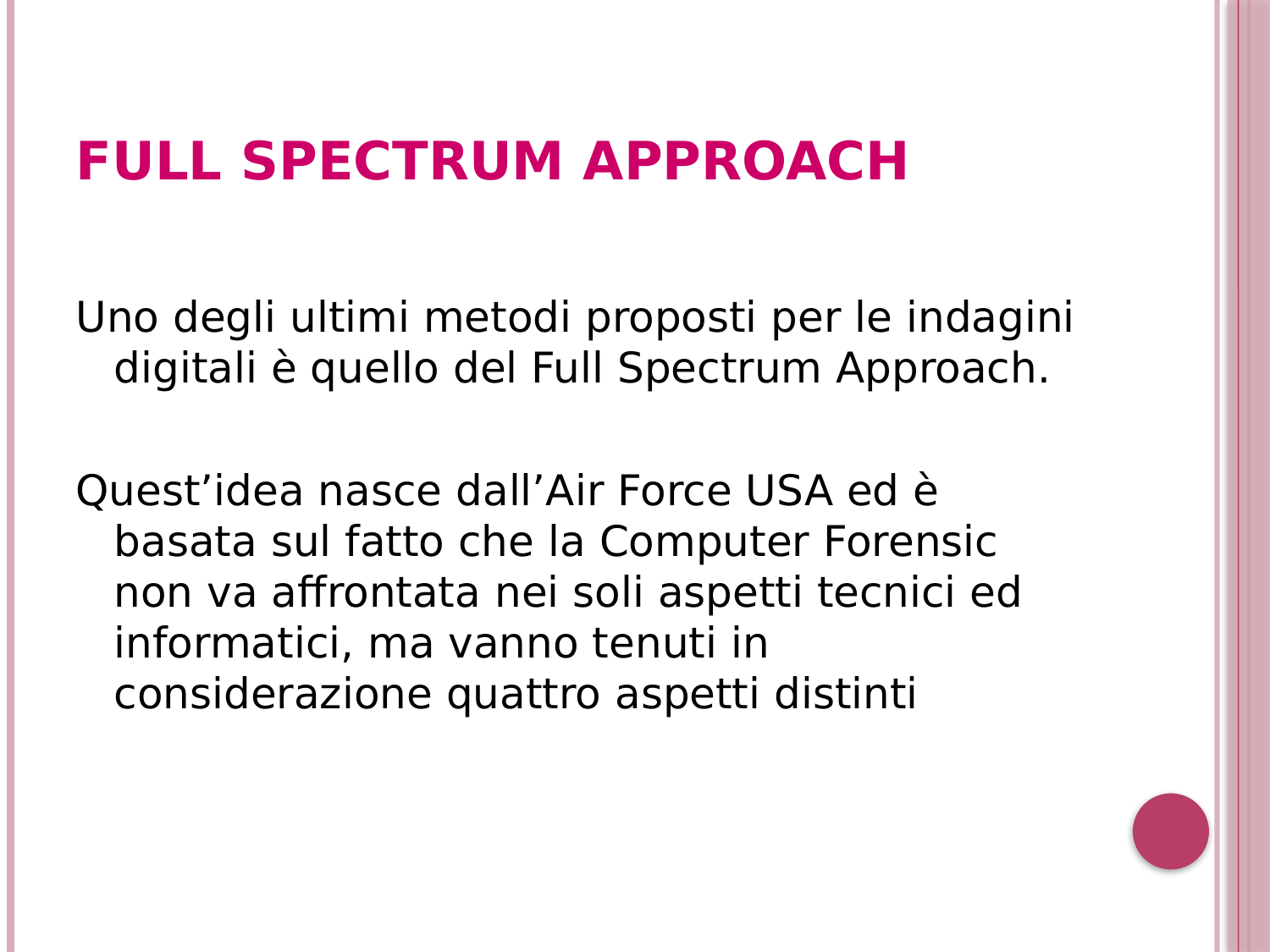

# Full spectrum approach

Uno degli ultimi metodi proposti per le indagini digitali è quello del Full Spectrum Approach.

Quest’idea nasce dall’Air Force USA ed è basata sul fatto che la Computer Forensic non va affrontata nei soli aspetti tecnici ed informatici, ma vanno tenuti in considerazione quattro aspetti distinti